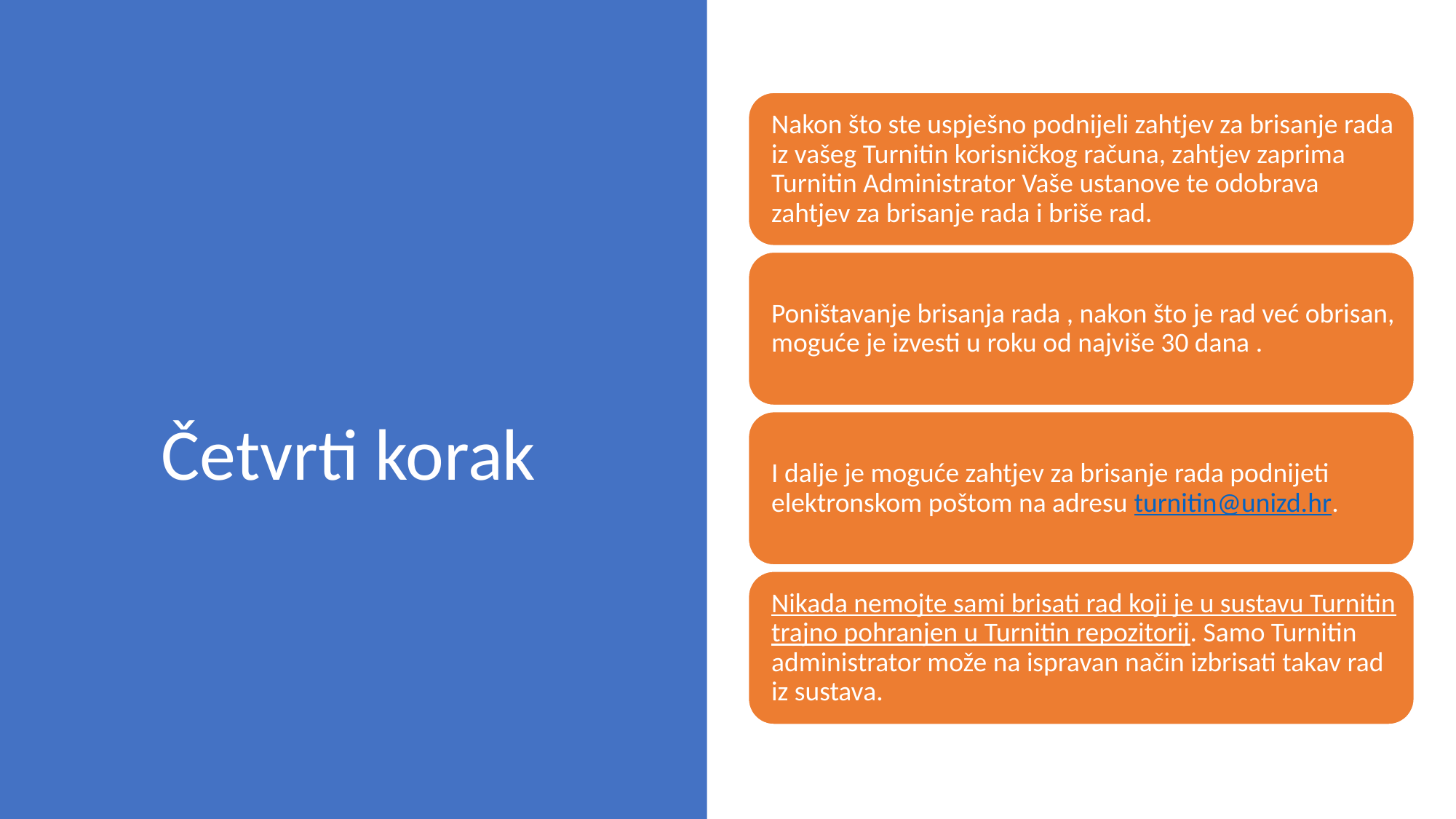

Nakon što ste uspješno podnijeli zahtjev za brisanje rada iz vašeg Turnitin korisničkog računa, zahtjev zaprima Turnitin Administrator Vaše ustanove te odobrava zahtjev za brisanje rada i briše rad.
Poništavanje brisanja rada , nakon što je rad već obrisan, moguće je izvesti u roku od najviše 30 dana .
I dalje je moguće zahtjev za brisanje rada podnijeti elektronskom poštom na adresu turnitin@unizd.hr.
Nikada nemojte sami brisati rad koji je u sustavu Turnitin trajno pohranjen u Turnitin repozitorij. Samo Turnitin administrator može na ispravan način izbrisati takav rad iz sustava.
# Četvrti korak